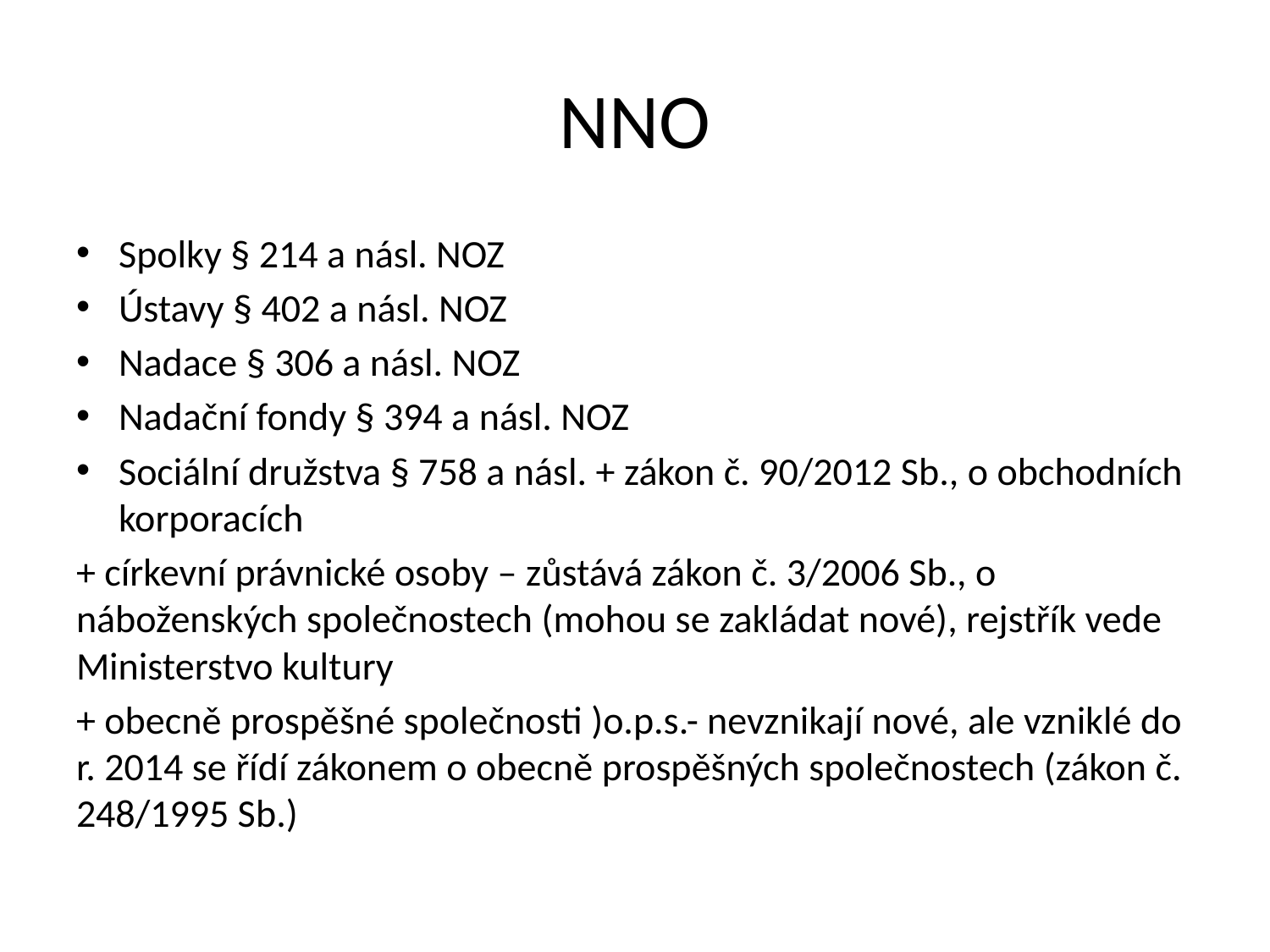

# NNO
Spolky § 214 a násl. NOZ
Ústavy § 402 a násl. NOZ
Nadace § 306 a násl. NOZ
Nadační fondy § 394 a násl. NOZ
Sociální družstva § 758 a násl. + zákon č. 90/2012 Sb., o obchodních korporacích
+ církevní právnické osoby – zůstává zákon č. 3/2006 Sb., o náboženských společnostech (mohou se zakládat nové), rejstřík vede Ministerstvo kultury
+ obecně prospěšné společnosti )o.p.s.- nevznikají nové, ale vzniklé do r. 2014 se řídí zákonem o obecně prospěšných společnostech (zákon č. 248/1995 Sb.)